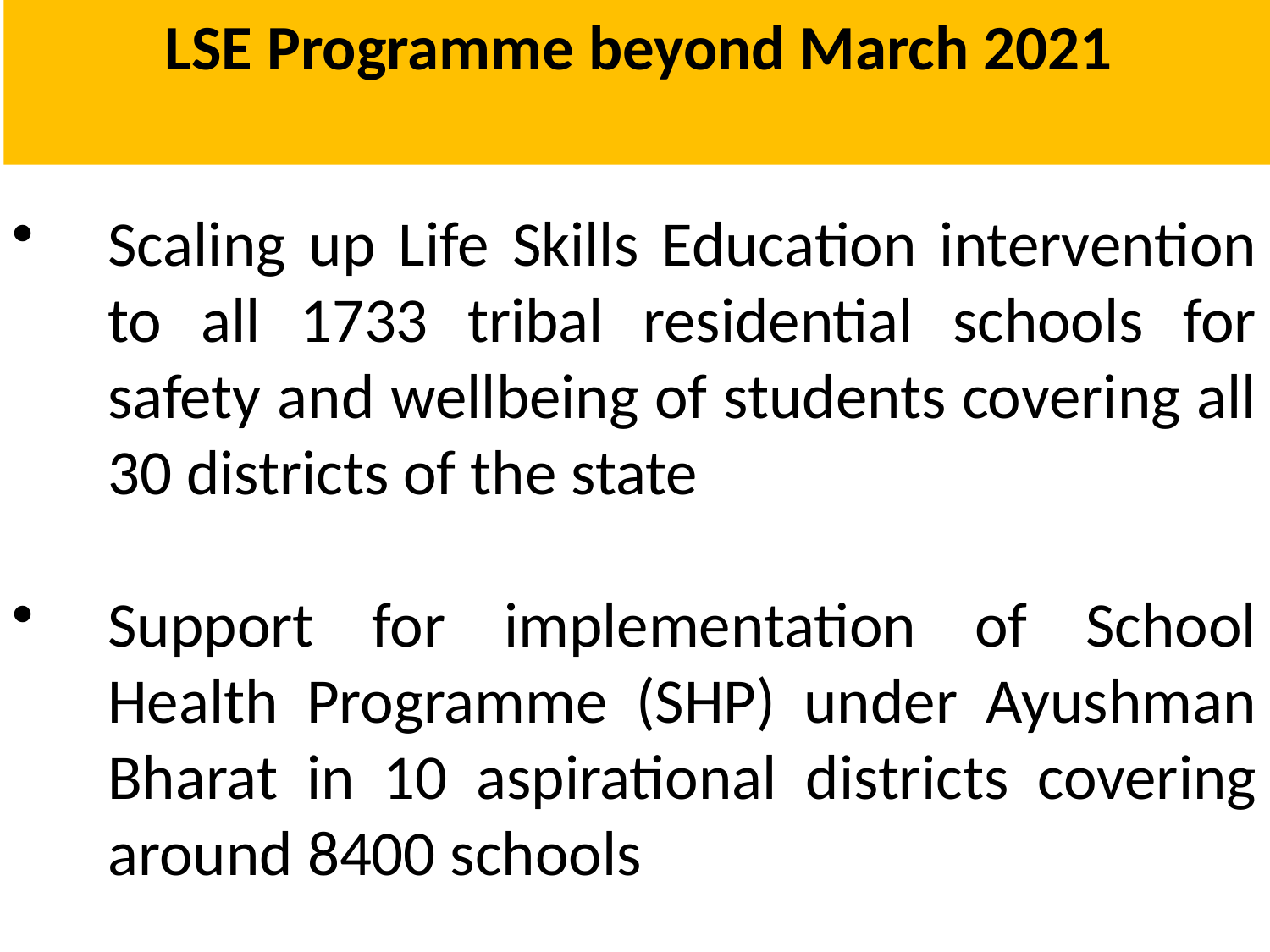

LSE Programme beyond March 2021

Scaling up Life Skills Education intervention to all 1733 tribal residential schools for safety and wellbeing of students covering all 30 districts of the state

Support for implementation of School Health Programme (SHP) under Ayushman Bharat in 10 aspirational districts covering around 8400 schools